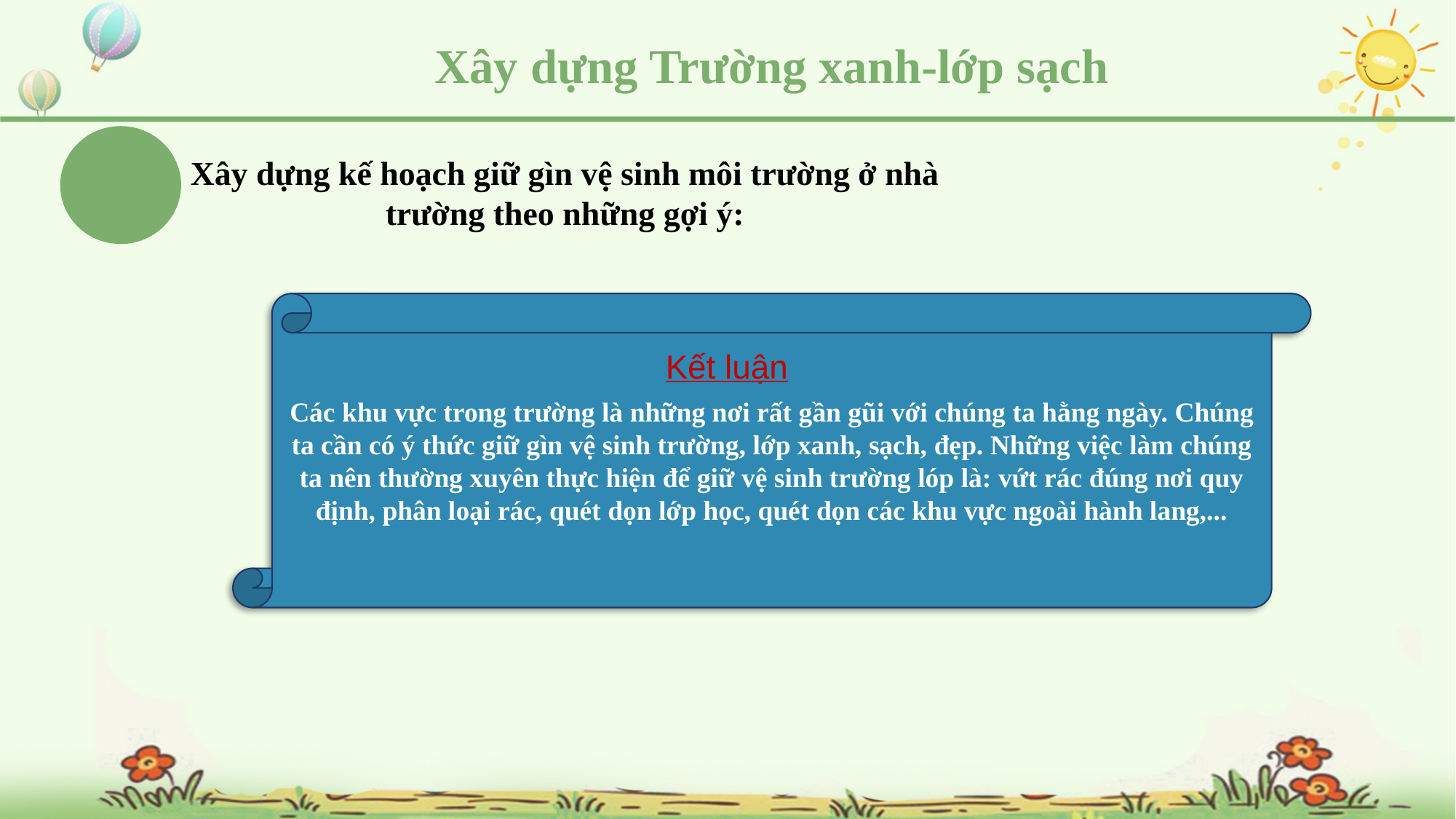

Xây dựng Trường xanh-lớp sạch

Xây dựng kế hoạch giữ gìn vệ sinh môi trường ở nhà trường theo những gợi ý:

Các khu vực trong trường là những nơi rất gần gũi với chúng ta hằng ngày. Chúng ta cần có ý thức giữ gìn vệ sinh trường, lớp xanh, sạch, đẹp. Những việc làm chúng ta nên thường xuyên thực hiện để giữ vệ sinh trường lóp là: vứt rác đúng nơi quy định, phân loại rác, quét dọn lớp học, quét dọn các khu vực ngoài hành lang,...

Kết luận